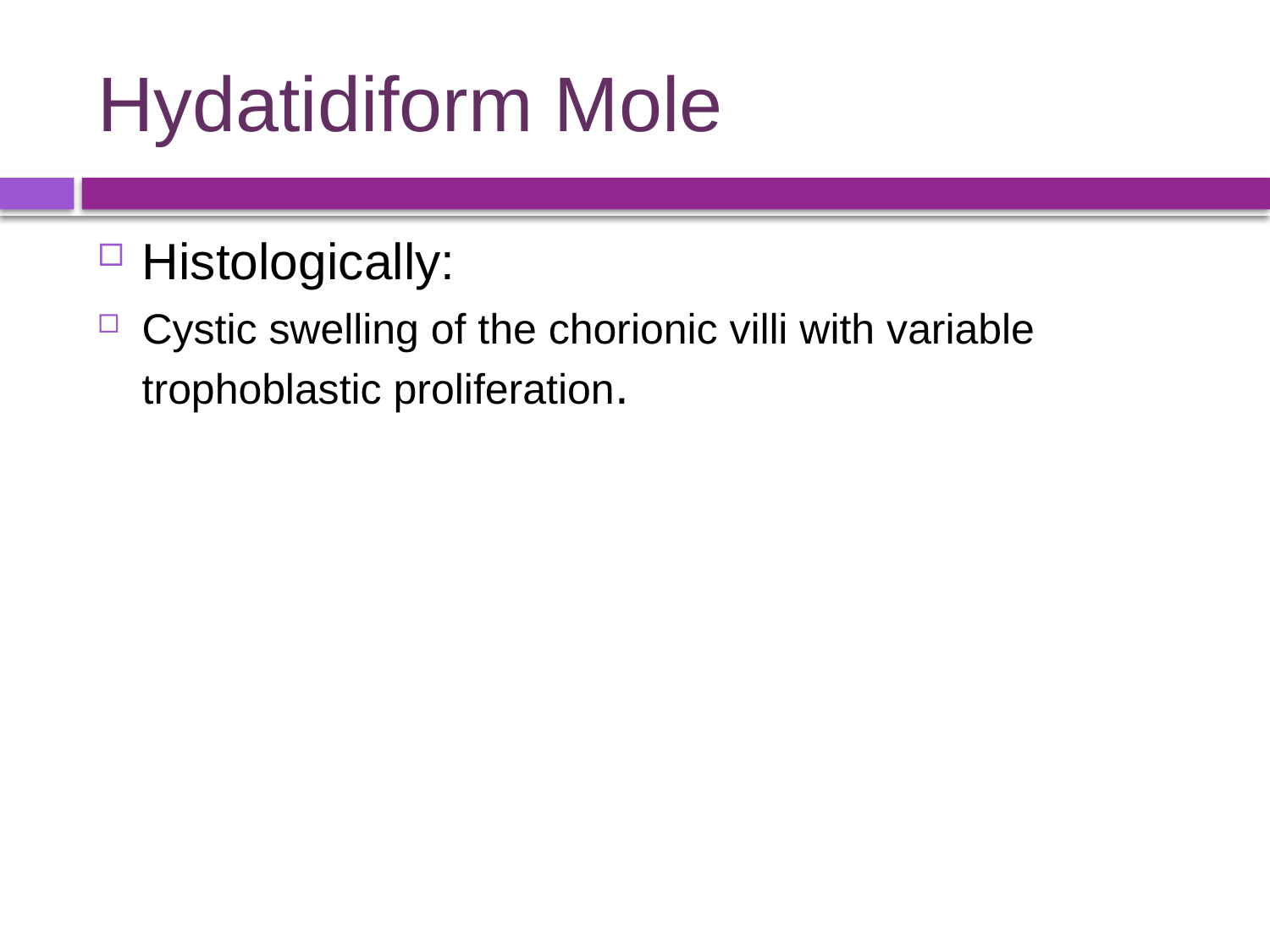

# Hydatidiform Mole
Histologically:
Cystic swelling of the chorionic villi with variable trophoblastic proliferation.